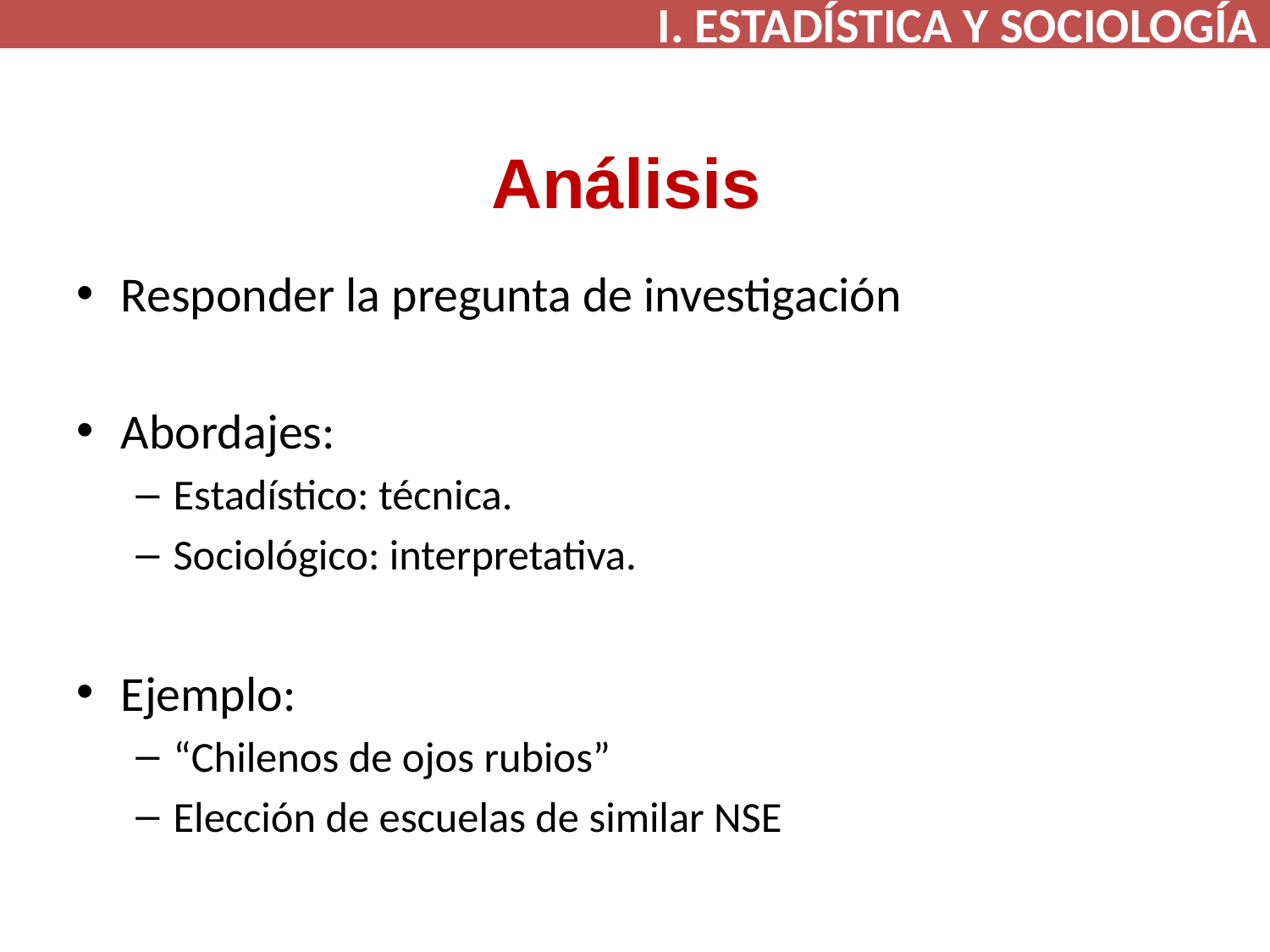

I. ESTADÍSTICA Y SOCIOLOGÍA
# Análisis

Responder la pregunta de investigación

Abordajes:
Estadístico: técnica.
Sociológico: interpretativa.

Ejemplo:
“Chilenos de ojos rubios”
Elección de escuelas de similar NSE